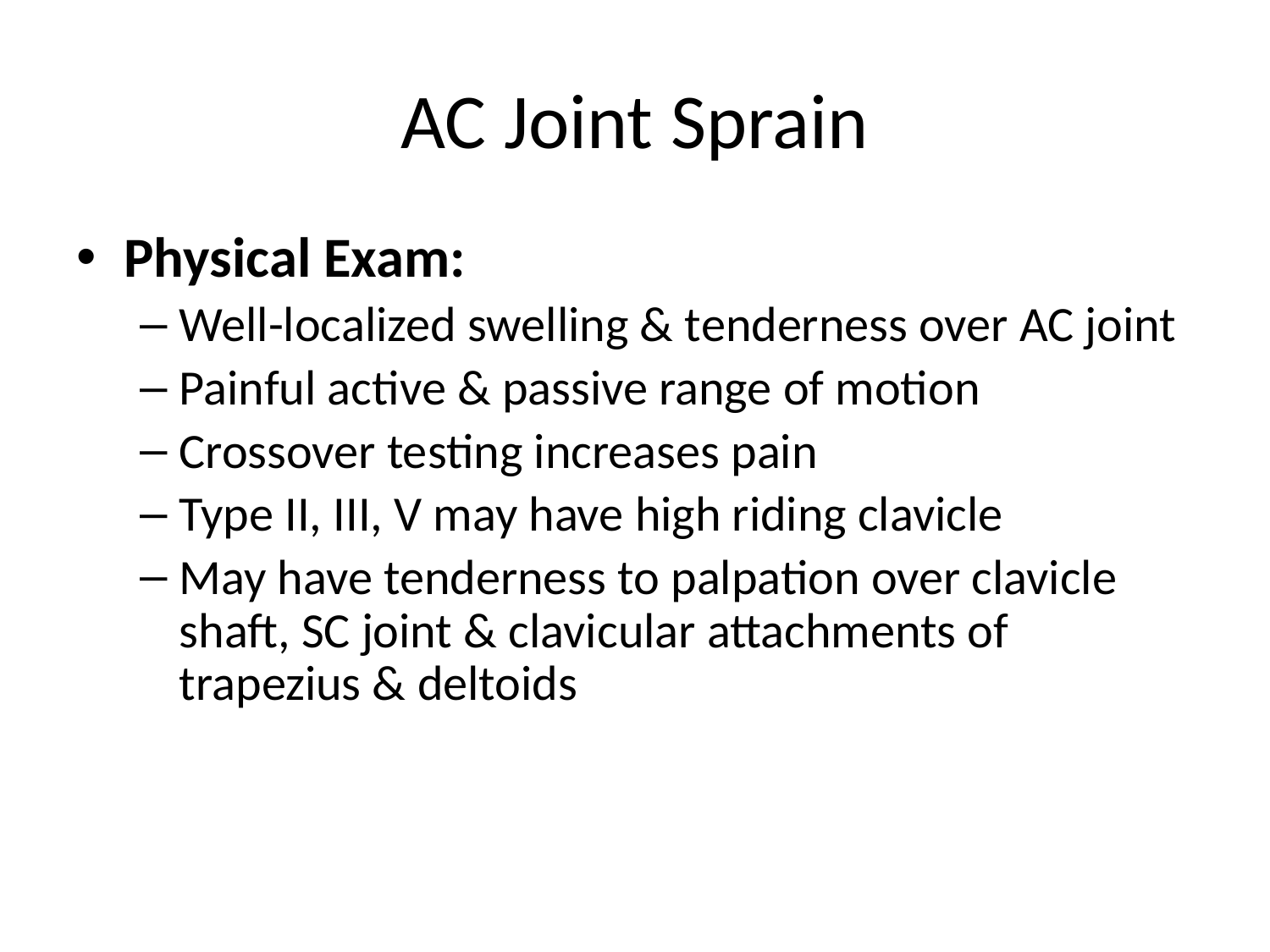

# AC Joint Sprain
Physical Exam:
Well-localized swelling & tenderness over AC joint
Painful active & passive range of motion
Crossover testing increases pain
Type II, III, V may have high riding clavicle
May have tenderness to palpation over clavicle shaft, SC joint & clavicular attachments of trapezius & deltoids